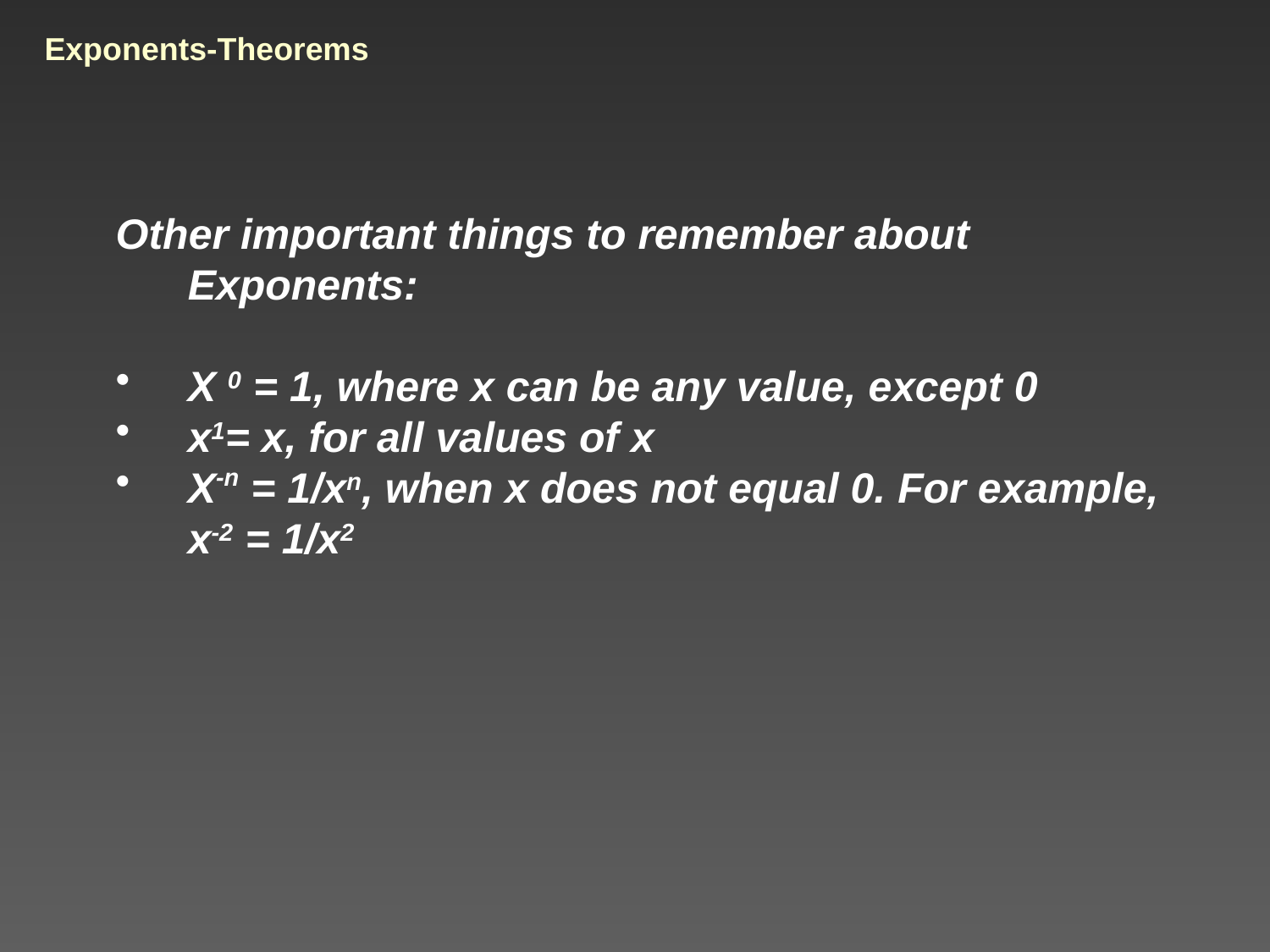

# Exponents-Theorems
Other important things to remember about Exponents:

X 0 = 1, where x can be any value, except 0
x1= x, for all values of x
X-n = 1/xn, when x does not equal 0. For example, x-2 = 1/x2